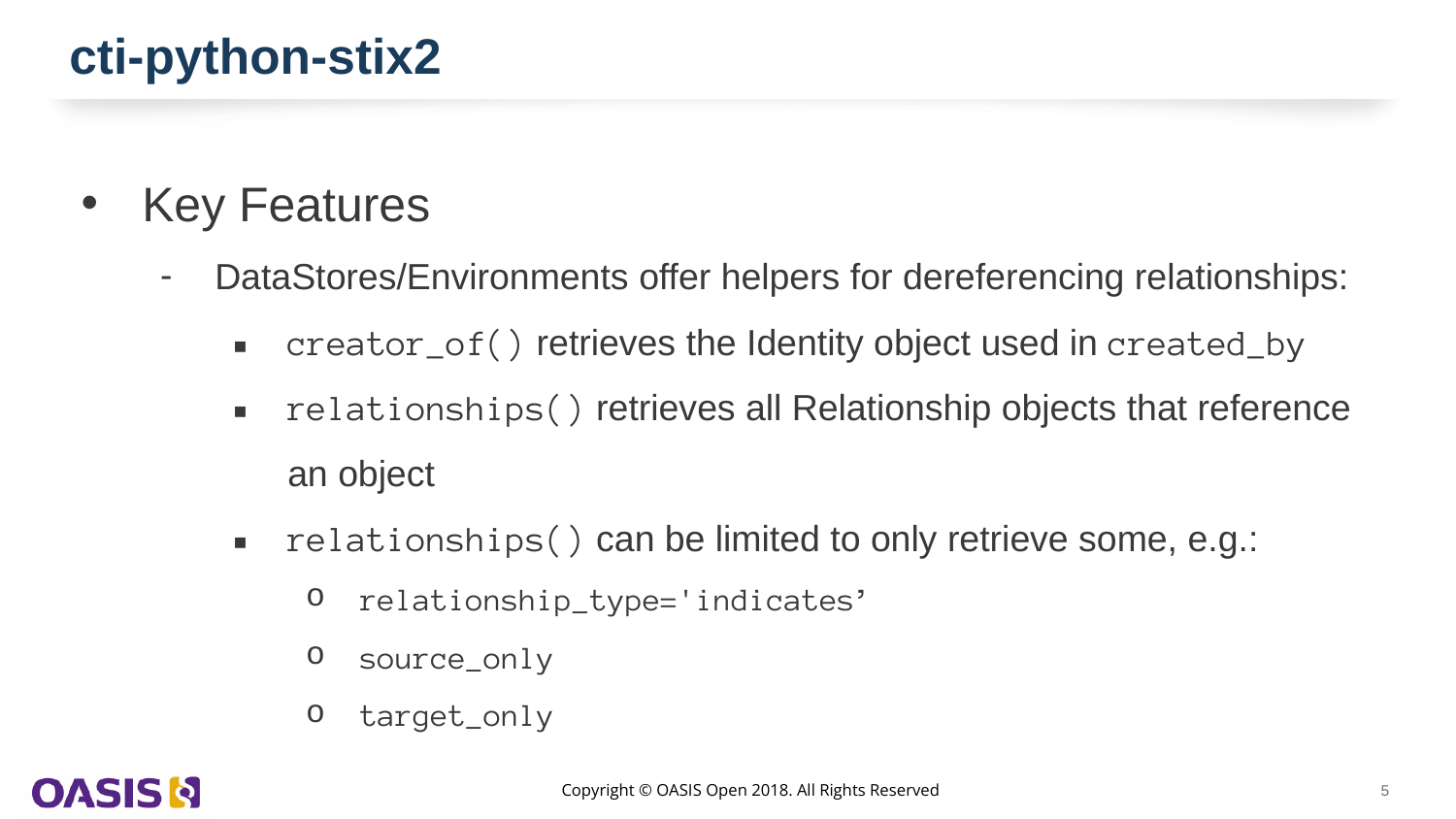

# cti-python-stix2
Key Features
DataStores/Environments offer helpers for dereferencing relationships:
creator_of() retrieves the Identity object used in created_by
relationships() retrieves all Relationship objects that reference an object
relationships() can be limited to only retrieve some, e.g.:
relationship_type='indicates’
source_only
target_only